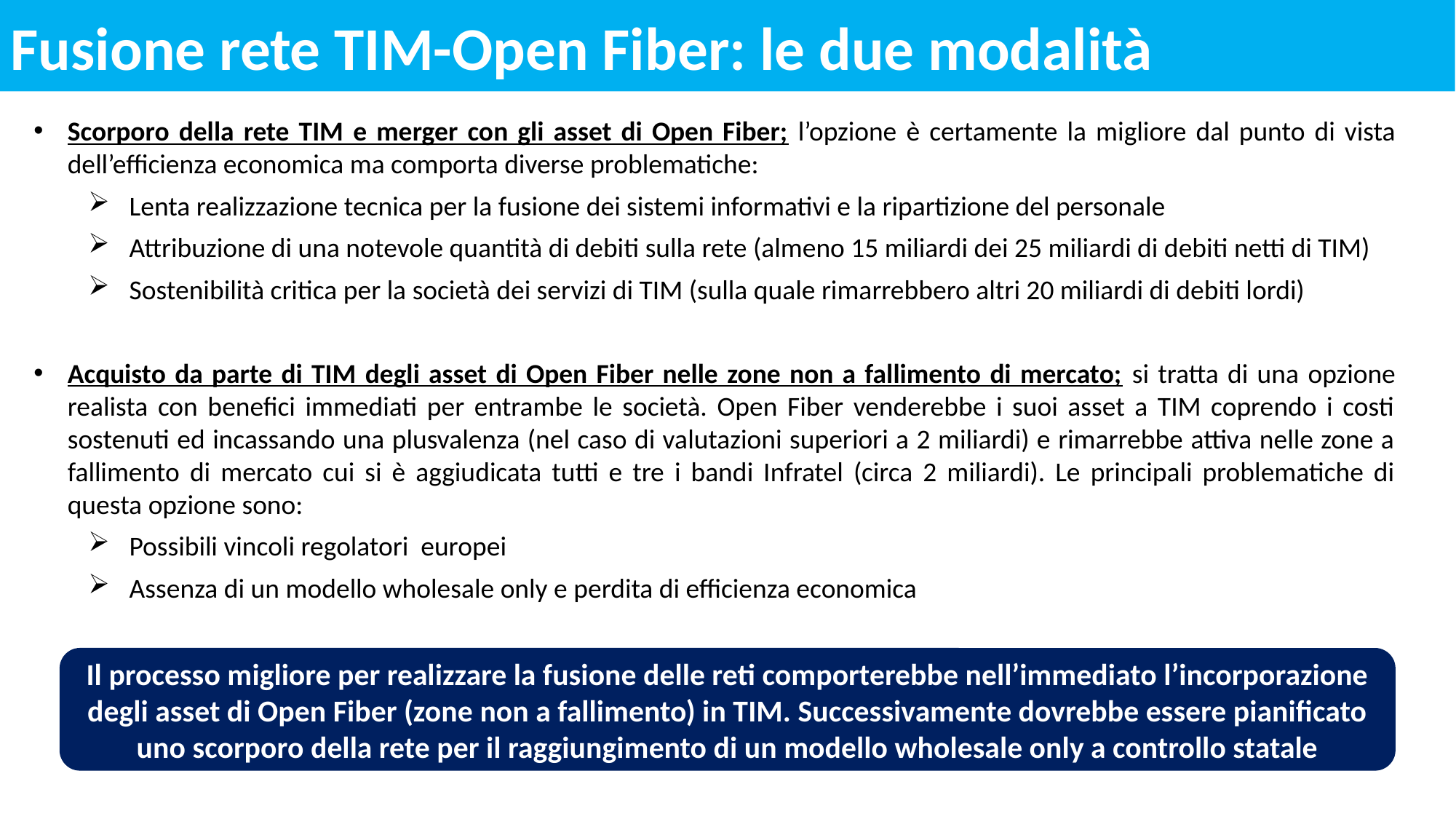

Fusione rete TIM-Open Fiber: le due modalità
Scorporo della rete TIM e merger con gli asset di Open Fiber; l’opzione è certamente la migliore dal punto di vista dell’efficienza economica ma comporta diverse problematiche:
Lenta realizzazione tecnica per la fusione dei sistemi informativi e la ripartizione del personale
Attribuzione di una notevole quantità di debiti sulla rete (almeno 15 miliardi dei 25 miliardi di debiti netti di TIM)
Sostenibilità critica per la società dei servizi di TIM (sulla quale rimarrebbero altri 20 miliardi di debiti lordi)

Acquisto da parte di TIM degli asset di Open Fiber nelle zone non a fallimento di mercato; si tratta di una opzione realista con benefici immediati per entrambe le società. Open Fiber venderebbe i suoi asset a TIM coprendo i costi sostenuti ed incassando una plusvalenza (nel caso di valutazioni superiori a 2 miliardi) e rimarrebbe attiva nelle zone a fallimento di mercato cui si è aggiudicata tutti e tre i bandi Infratel (circa 2 miliardi). Le principali problematiche di questa opzione sono:
Possibili vincoli regolatori  europei
Assenza di un modello wholesale only e perdita di efficienza economica

Il processo migliore per realizzare la fusione delle reti comporterebbe nell’immediato l’incorporazione degli asset di Open Fiber (zone non a fallimento) in TIM. Successivamente dovrebbe essere pianificato uno scorporo della rete per il raggiungimento di un modello wholesale only a controllo statale